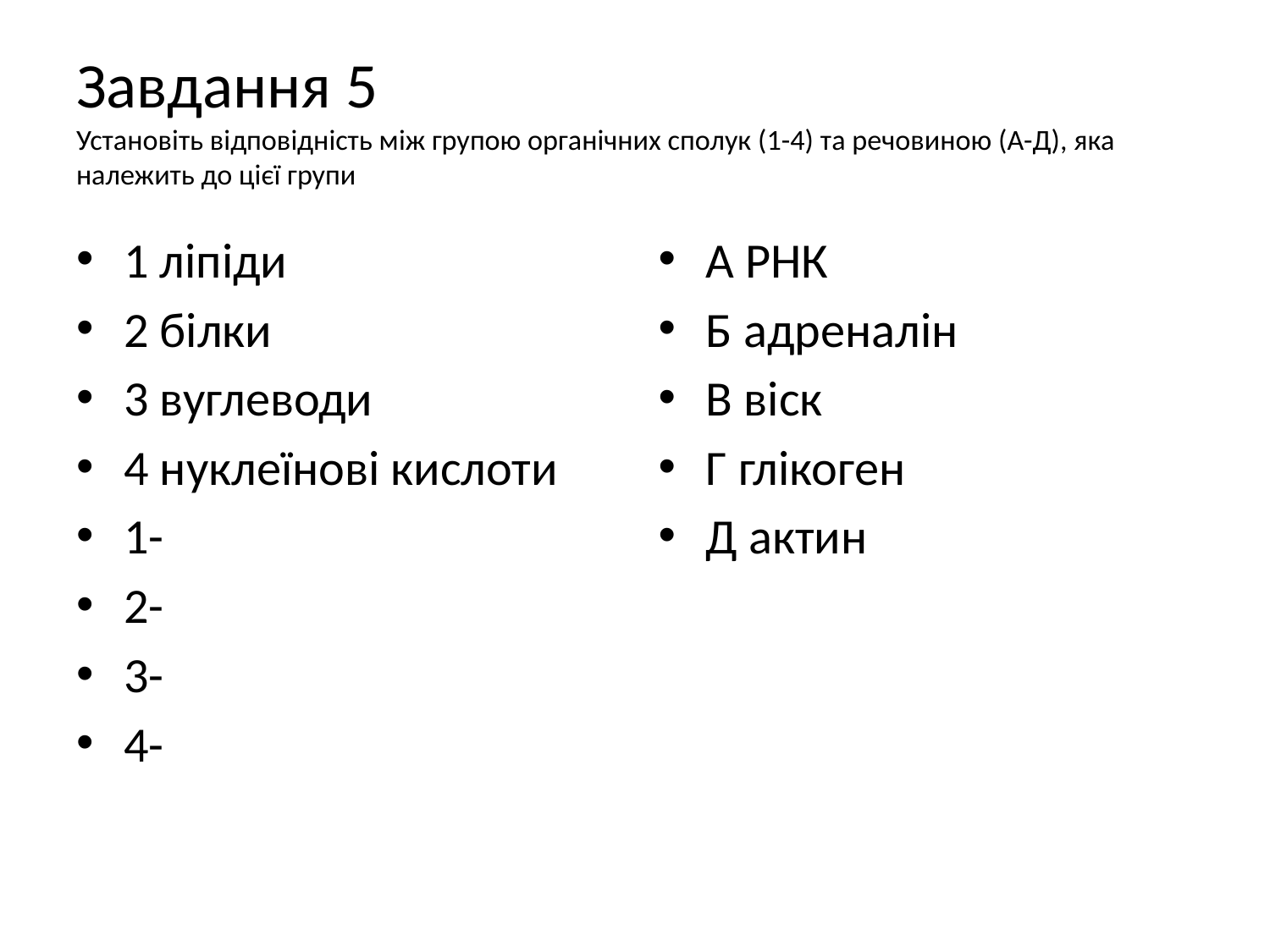

# Завдання 5 Установіть відповідність між групою органічних сполук (1-4) та речовиною (А-Д), яка належить до цієї групи
1 ліпіди
2 білки
3 вуглеводи
4 нуклеїнові кислоти
1-
2-
3-
4-
А РНК
Б адреналін
В віск
Г глікоген
Д актин